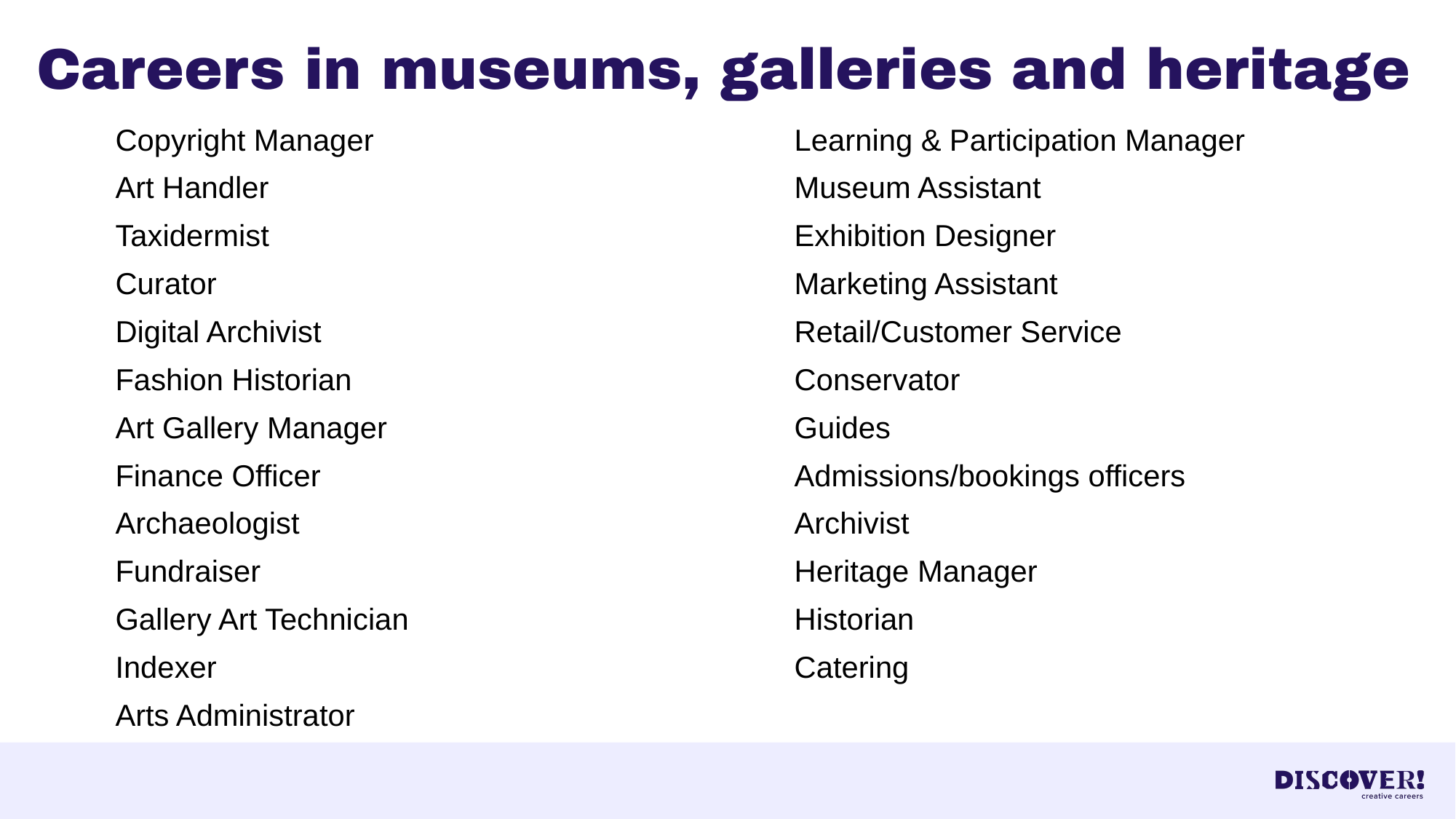

# Careers in museums, galleries and heritage
Copyright Manager
Art Handler
Taxidermist
Curator
Digital Archivist
Fashion Historian
Art Gallery Manager
Finance Officer
Archaeologist
Fundraiser
Gallery Art Technician
Indexer
Arts Administrator

Librarian
Learning & Participation Manager
Museum Assistant
Exhibition Designer
Marketing Assistant
Retail/Customer Service
Conservator
Guides
Admissions/bookings officers
Archivist
Heritage Manager
Historian
Catering